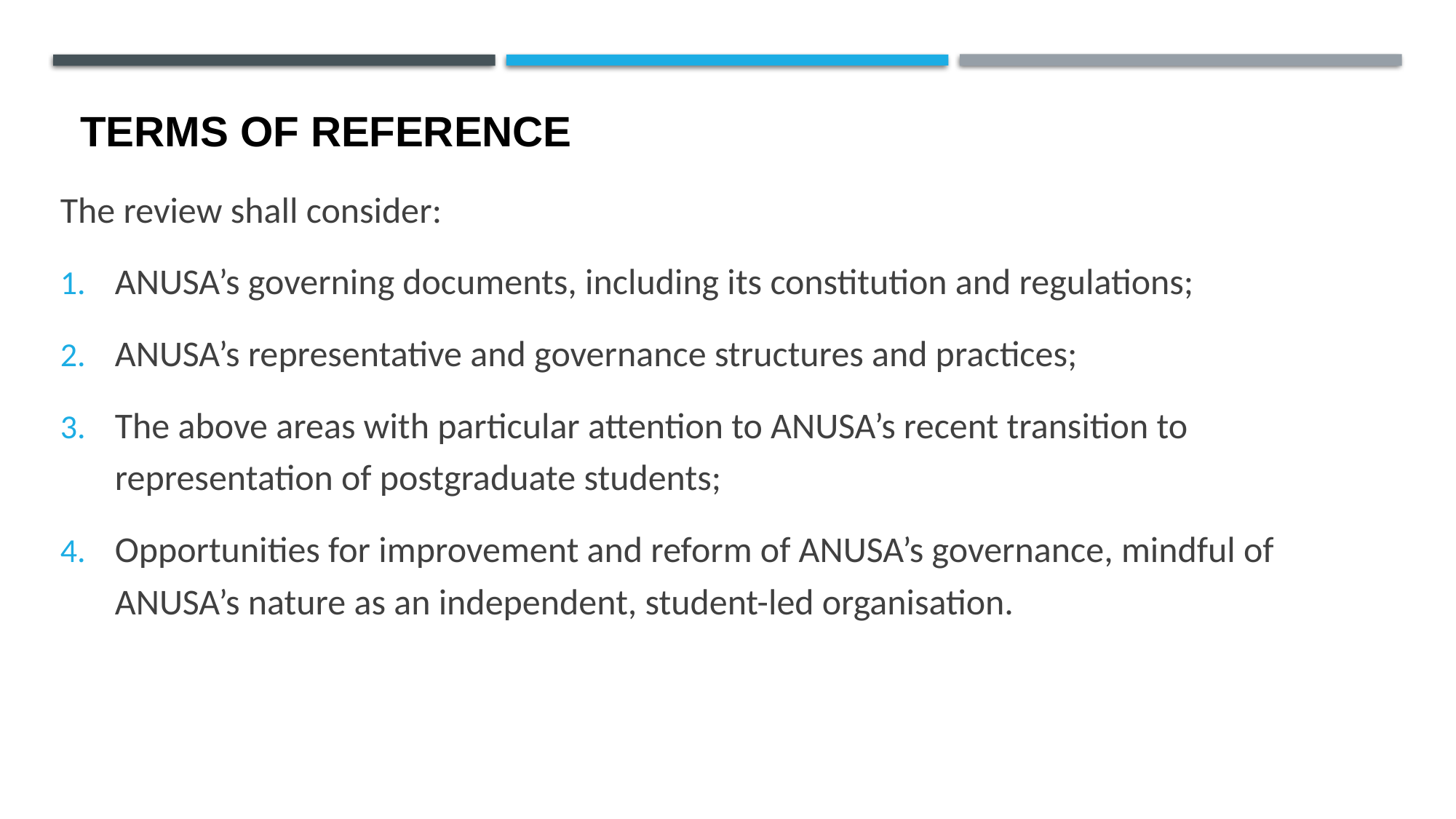

# Terms of reference
The review shall consider:
ANUSA’s governing documents, including its constitution and regulations;
ANUSA’s representative and governance structures and practices;
The above areas with particular attention to ANUSA’s recent transition to representation of postgraduate students;
Opportunities for improvement and reform of ANUSA’s governance, mindful of ANUSA’s nature as an independent, student-led organisation.